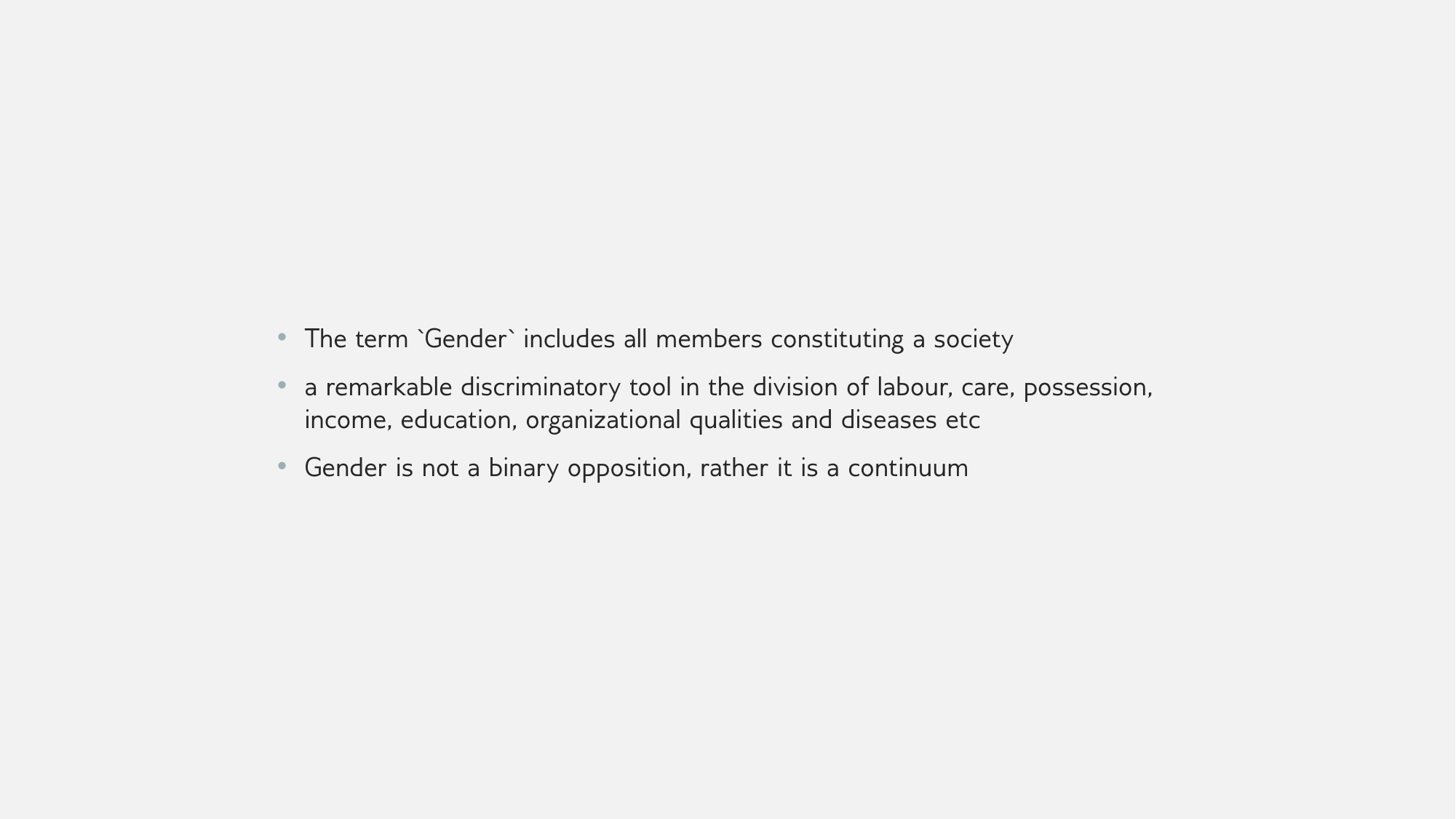

The term `Gender` includes all members constituting a society
a remarkable discriminatory tool in the division of labour, care, possession, income, education, organizational qualities and diseases etc
Gender is not a binary opposition, rather it is a continuum